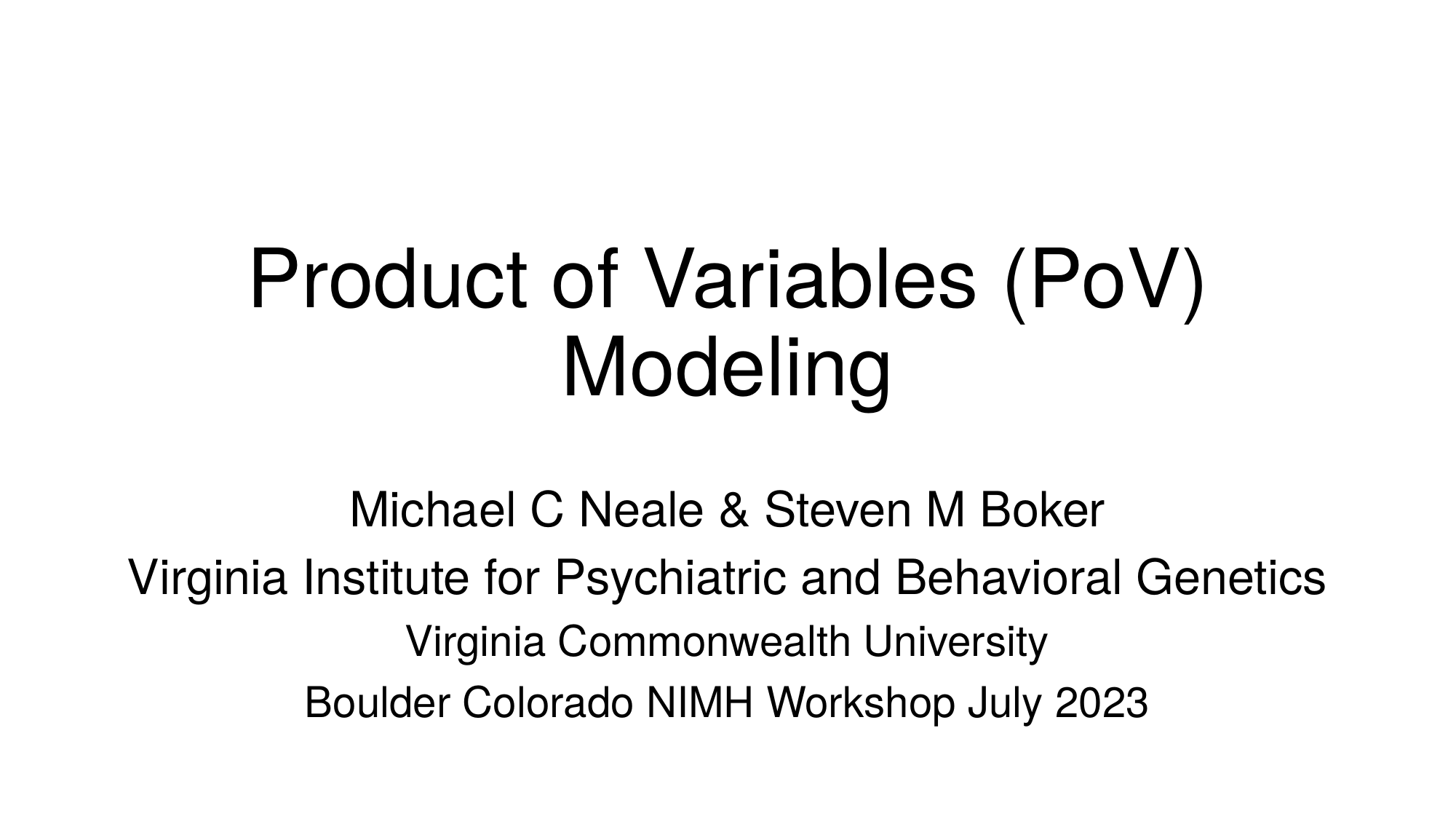

# Product of Variables (PoV) Modeling
Michael C Neale & Steven M Boker
Virginia Institute for Psychiatric and Behavioral Genetics
Virginia Commonwealth University
Boulder Colorado NIMH Workshop July 2023